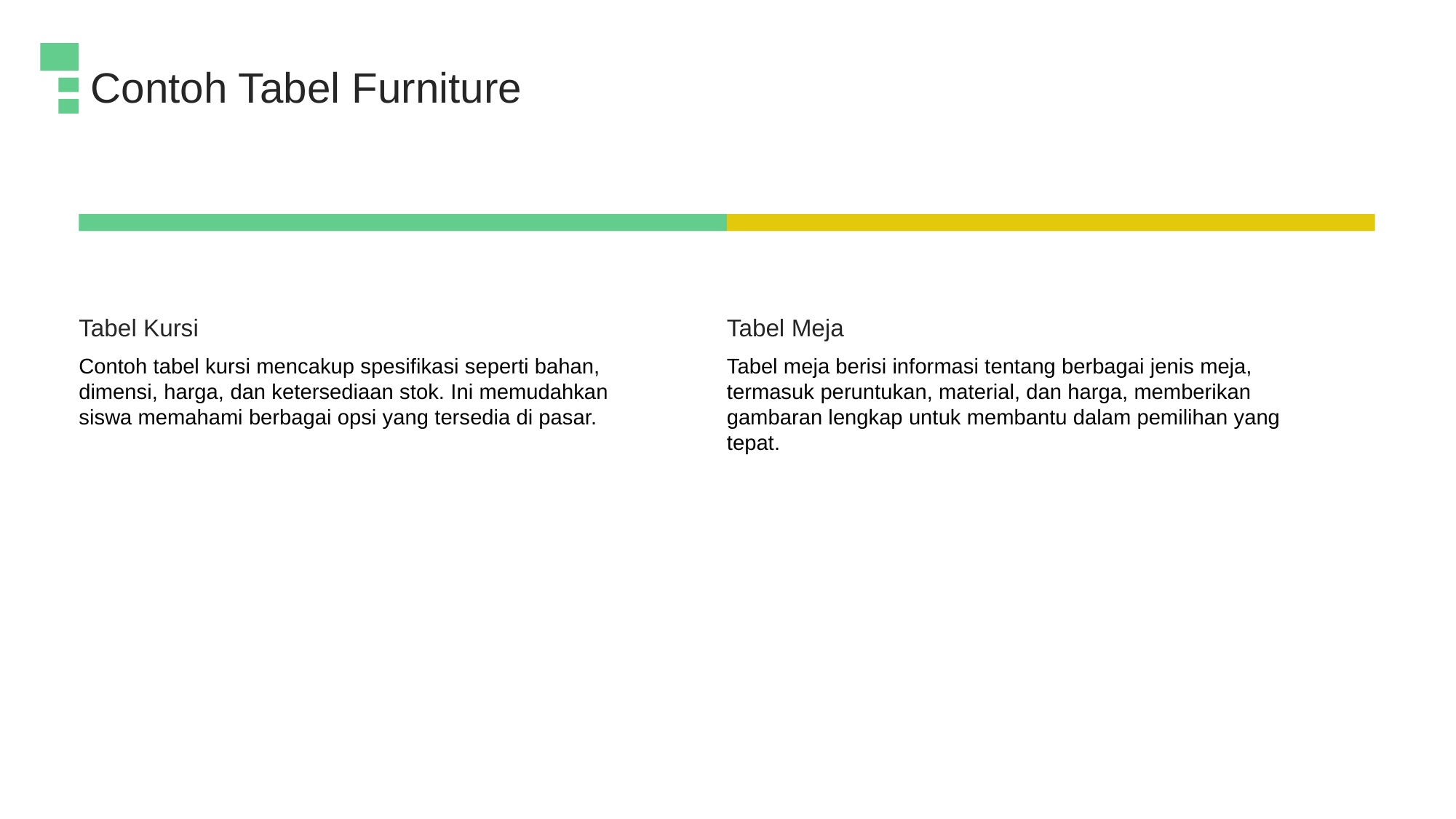

Contoh Tabel Furniture

Tabel Kursi
Tabel Meja
Contoh tabel kursi mencakup spesifikasi seperti bahan, dimensi, harga, dan ketersediaan stok. Ini memudahkan siswa memahami berbagai opsi yang tersedia di pasar.
Tabel meja berisi informasi tentang berbagai jenis meja, termasuk peruntukan, material, dan harga, memberikan gambaran lengkap untuk membantu dalam pemilihan yang tepat.